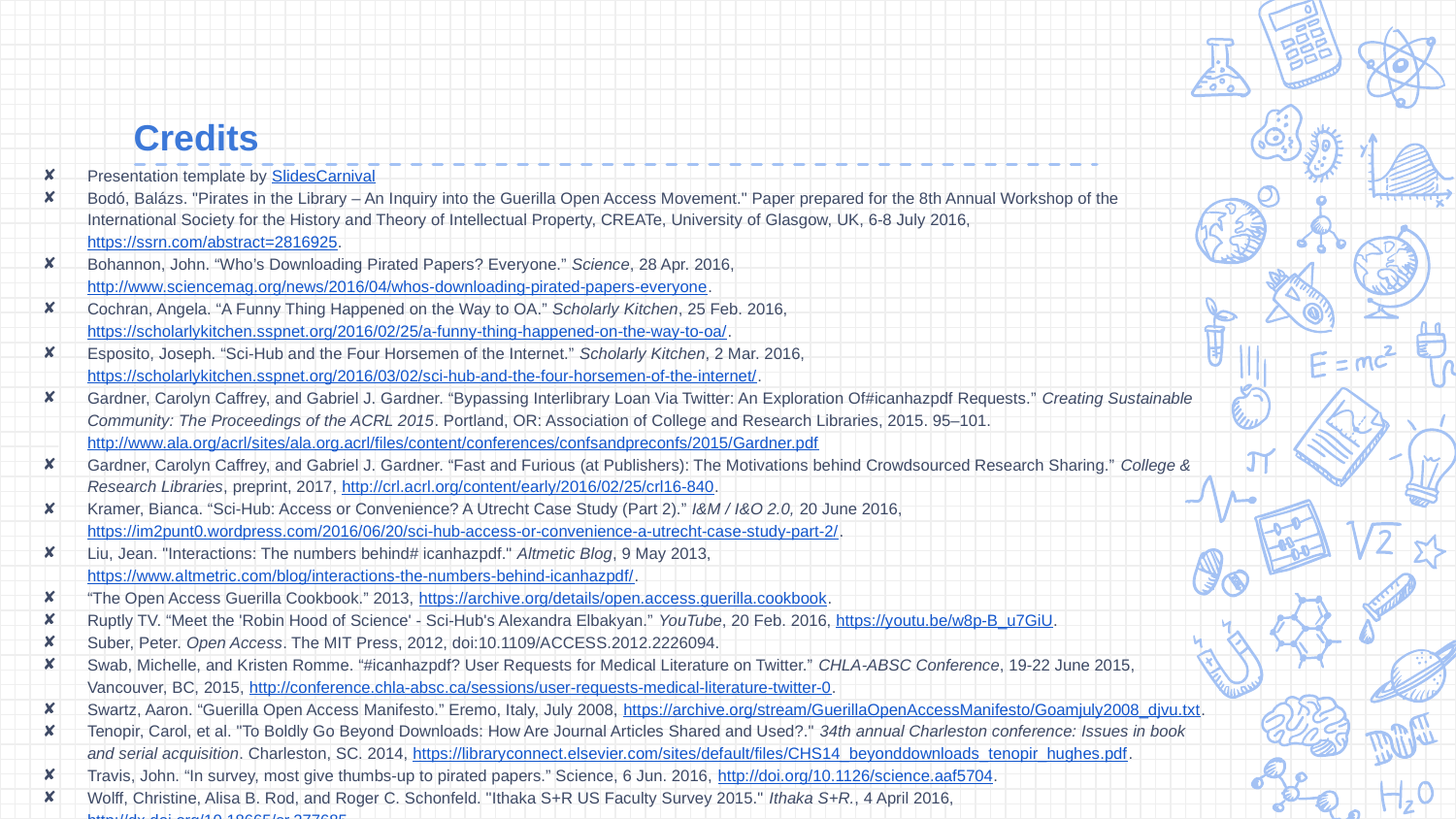

# Credits
Presentation template by SlidesCarnival
Bodó, Balázs. "Pirates in the Library – An Inquiry into the Guerilla Open Access Movement." Paper prepared for the 8th Annual Workshop of the International Society for the History and Theory of Intellectual Property, CREATe, University of Glasgow, UK, 6-8 July 2016, https://ssrn.com/abstract=2816925.
Bohannon, John. “Who’s Downloading Pirated Papers? Everyone.” Science, 28 Apr. 2016, http://www.sciencemag.org/news/2016/04/whos-downloading-pirated-papers-everyone.
Cochran, Angela. “A Funny Thing Happened on the Way to OA.” Scholarly Kitchen, 25 Feb. 2016, https://scholarlykitchen.sspnet.org/2016/02/25/a-funny-thing-happened-on-the-way-to-oa/.
Esposito, Joseph. “Sci-Hub and the Four Horsemen of the Internet.” Scholarly Kitchen, 2 Mar. 2016, https://scholarlykitchen.sspnet.org/2016/03/02/sci-hub-and-the-four-horsemen-of-the-internet/.
Gardner, Carolyn Caffrey, and Gabriel J. Gardner. “Bypassing Interlibrary Loan Via Twitter: An Exploration Of#icanhazpdf Requests.” Creating Sustainable Community: The Proceedings of the ACRL 2015. Portland, OR: Association of College and Research Libraries, 2015. 95–101. http://www.ala.org/acrl/sites/ala.org.acrl/files/content/conferences/confsandpreconfs/2015/Gardner.pdf
Gardner, Carolyn Caffrey, and Gabriel J. Gardner. “Fast and Furious (at Publishers): The Motivations behind Crowdsourced Research Sharing.” College & Research Libraries, preprint, 2017, http://crl.acrl.org/content/early/2016/02/25/crl16-840.
Kramer, Bianca. “Sci-Hub: Access or Convenience? A Utrecht Case Study (Part 2).” I&M / I&O 2.0, 20 June 2016, https://im2punt0.wordpress.com/2016/06/20/sci-hub-access-or-convenience-a-utrecht-case-study-part-2/.
Liu, Jean. "Interactions: The numbers behind# icanhazpdf." Altmetic Blog, 9 May 2013, https://www.altmetric.com/blog/interactions-the-numbers-behind-icanhazpdf/.
“The Open Access Guerilla Cookbook.” 2013, https://archive.org/details/open.access.guerilla.cookbook.
Ruptly TV. “Meet the 'Robin Hood of Science' - Sci-Hub's Alexandra Elbakyan.” YouTube, 20 Feb. 2016, https://youtu.be/w8p-B_u7GiU.
Suber, Peter. Open Access. The MIT Press, 2012, doi:10.1109/ACCESS.2012.2226094.
Swab, Michelle, and Kristen Romme. “#icanhazpdf? User Requests for Medical Literature on Twitter.” CHLA-ABSC Conference, 19-22 June 2015, Vancouver, BC, 2015, http://conference.chla-absc.ca/sessions/user-requests-medical-literature-twitter-0.
Swartz, Aaron. “Guerilla Open Access Manifesto.” Eremo, Italy, July 2008, https://archive.org/stream/GuerillaOpenAccessManifesto/Goamjuly2008_djvu.txt.
Tenopir, Carol, et al. "To Boldly Go Beyond Downloads: How Are Journal Articles Shared and Used?." 34th annual Charleston conference: Issues in book and serial acquisition. Charleston, SC. 2014, https://libraryconnect.elsevier.com/sites/default/files/CHS14_beyonddownloads_tenopir_hughes.pdf.
Travis, John. “In survey, most give thumbs-up to pirated papers.” Science, 6 Jun. 2016, http://doi.org/10.1126/science.aaf5704.
Wolff, Christine, Alisa B. Rod, and Roger C. Schonfeld. "Ithaka S+R US Faculty Survey 2015." Ithaka S+R., 4 April 2016, http://dx.doi.org/10.18665/sr.277685.